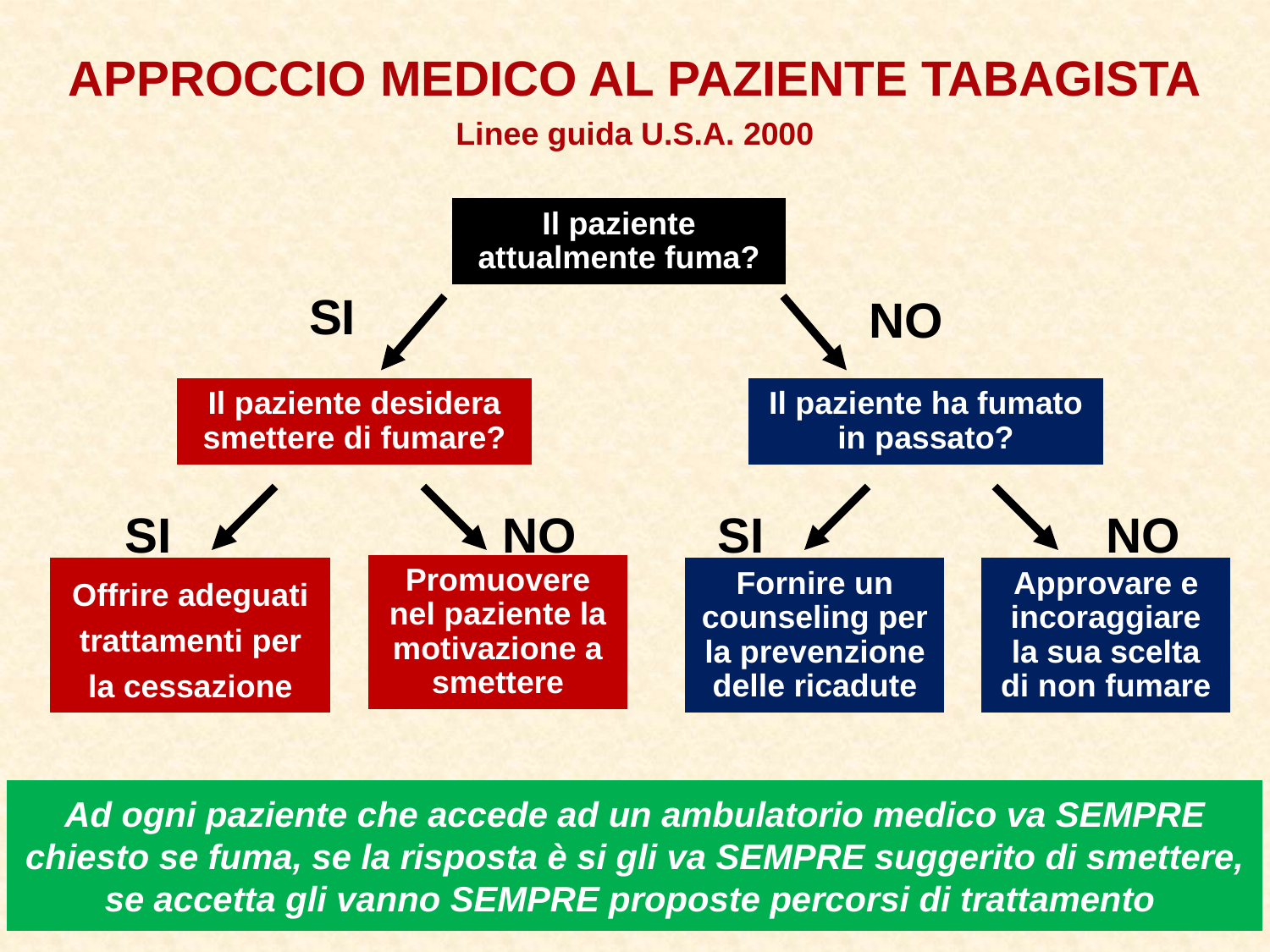

APPROCCIO MEDICO AL PAZIENTE TABAGISTA
Linee guida U.S.A. 2000
Il paziente attualmente fuma?
SI
NO

Il paziente desidera smettere di fumare?
Il paziente ha fumato in passato?

SI
NO
SI
NO
Promuovere nel paziente la motivazione a smettere
Offrire adeguati trattamenti per la cessazione
Fornire un counseling per la prevenzione delle ricadute
Approvare e incoraggiare la sua scelta di non fumare
Ad ogni paziente che accede ad un ambulatorio medico va SEMPRE chiesto se fuma, se la risposta è si gli va SEMPRE suggerito di smettere, se accetta gli vanno SEMPRE proposte percorsi di trattamento